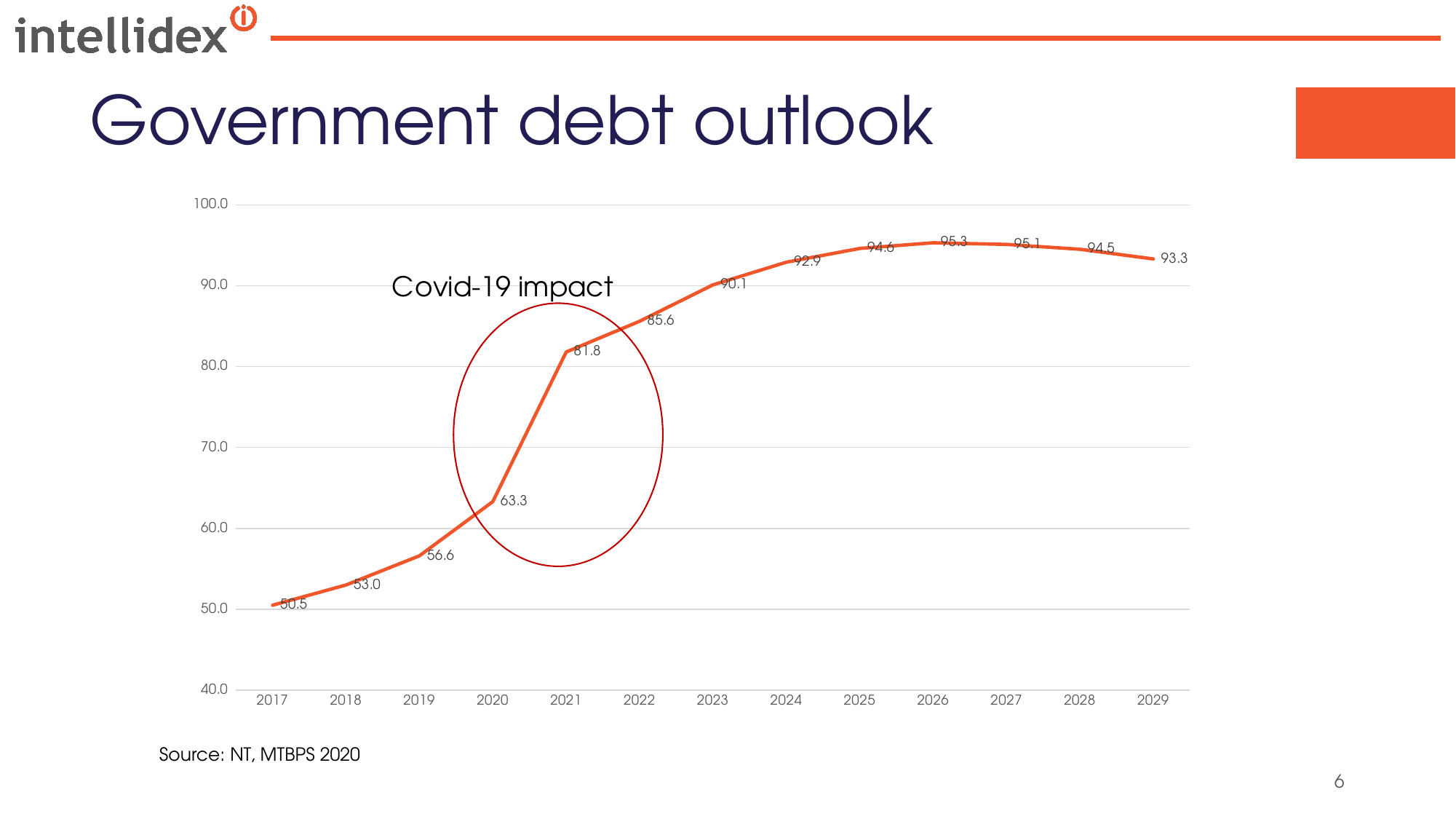

# Government debt outlook

### Chart

| Category |  |
|---|---|
| 2017 | 50.5 |
| 2018 | 53.0 |
| 2019 | 56.6 |
| 2020 | 63.3 |
| 2021 | 81.8 |
| 2022 | 85.6 |
| 2023 | 90.1 |
| 2024 | 92.9 |
| 2025 | 94.6 |
| 2026 | 95.3 |
| 2027 | 95.1 |
| 2028 | 94.5 |
| 2029 | 93.3 |

Source: NT, MTBPS 2020
6